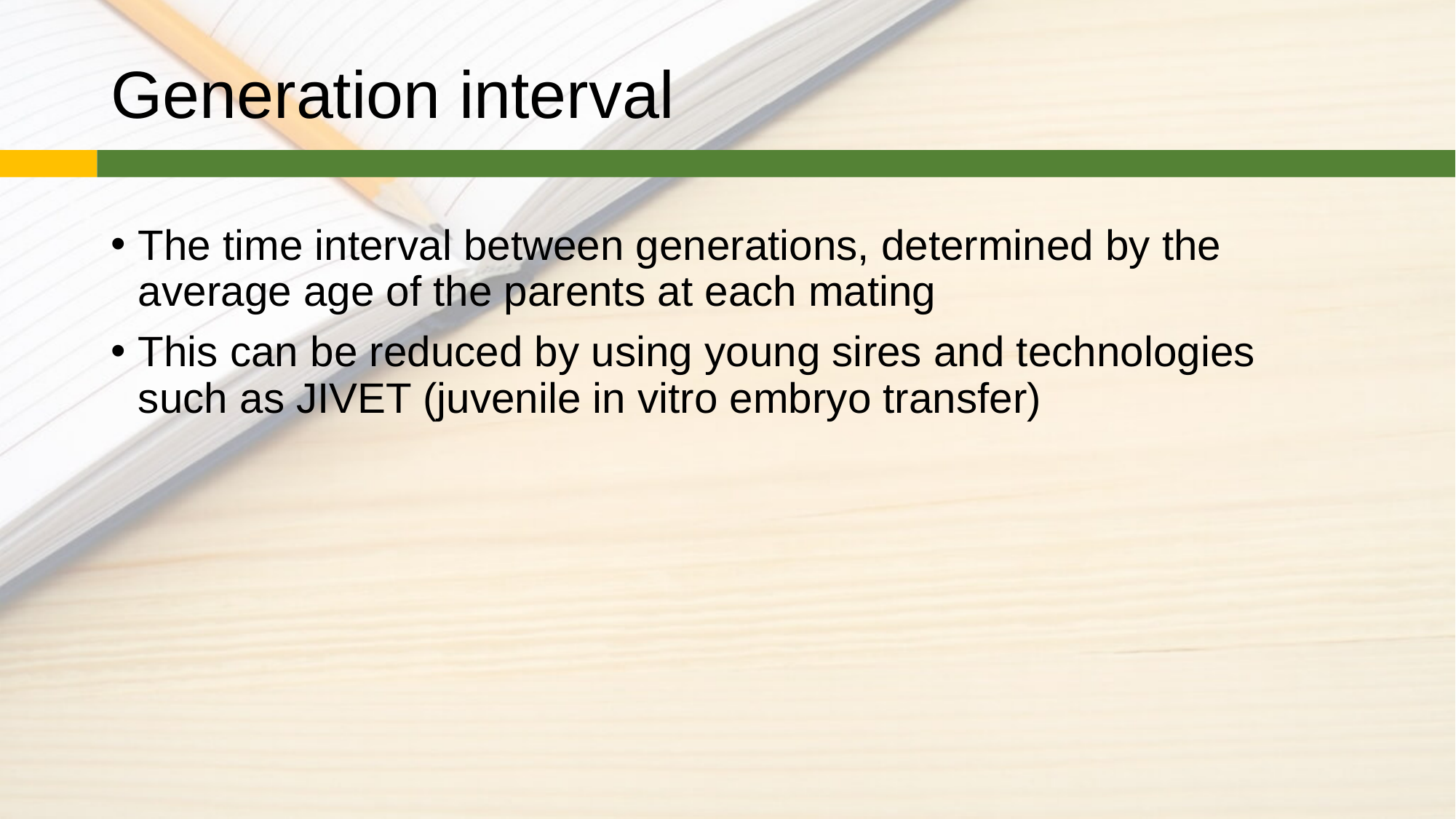

# Generation interval
The time interval between generations, determined by the average age of the parents at each mating
This can be reduced by using young sires and technologies such as JIVET (juvenile in vitro embryo transfer)